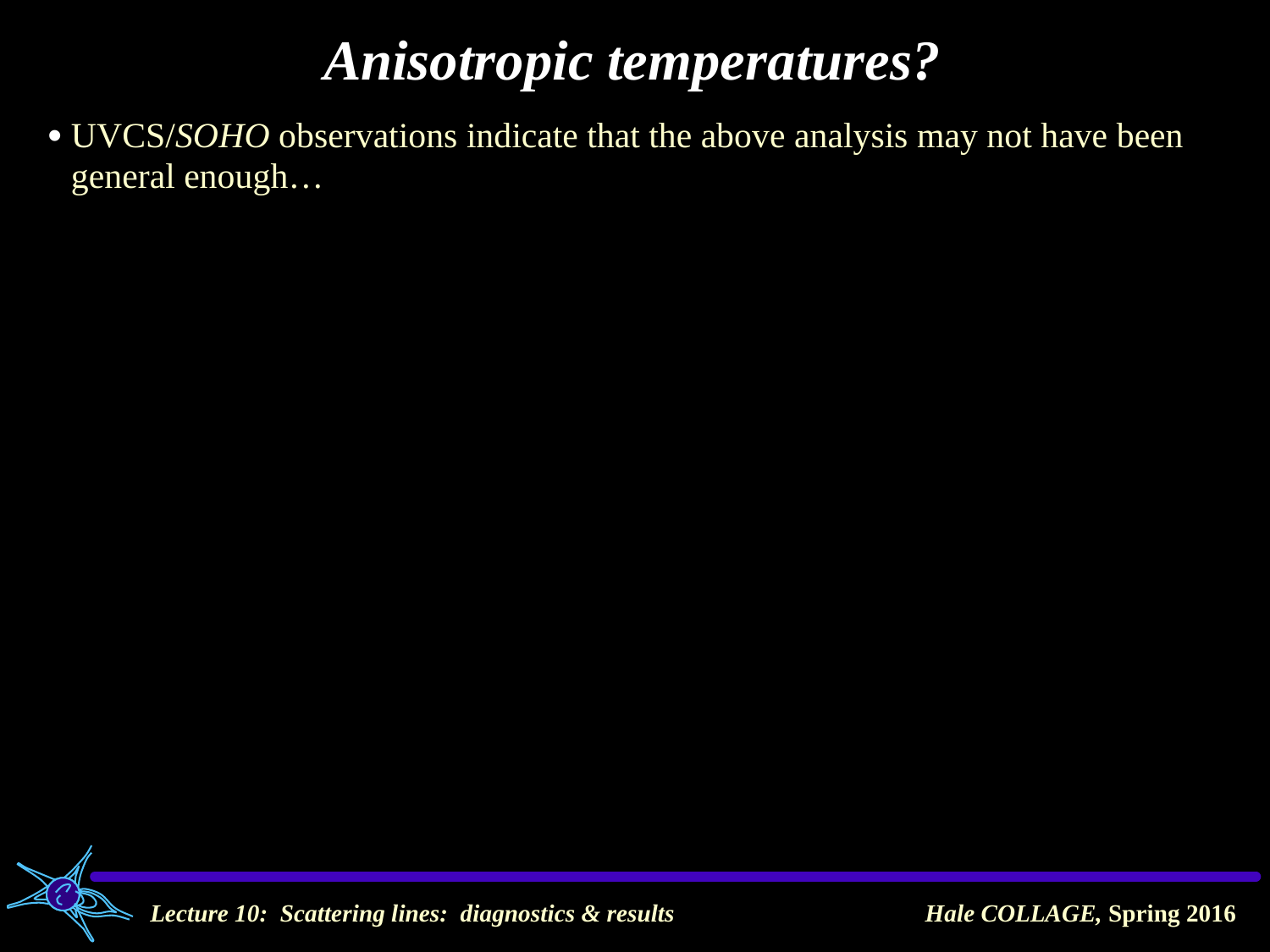

# Anisotropic temperatures?
UVCS/SOHO observations indicate that the above analysis may not have been general enough…